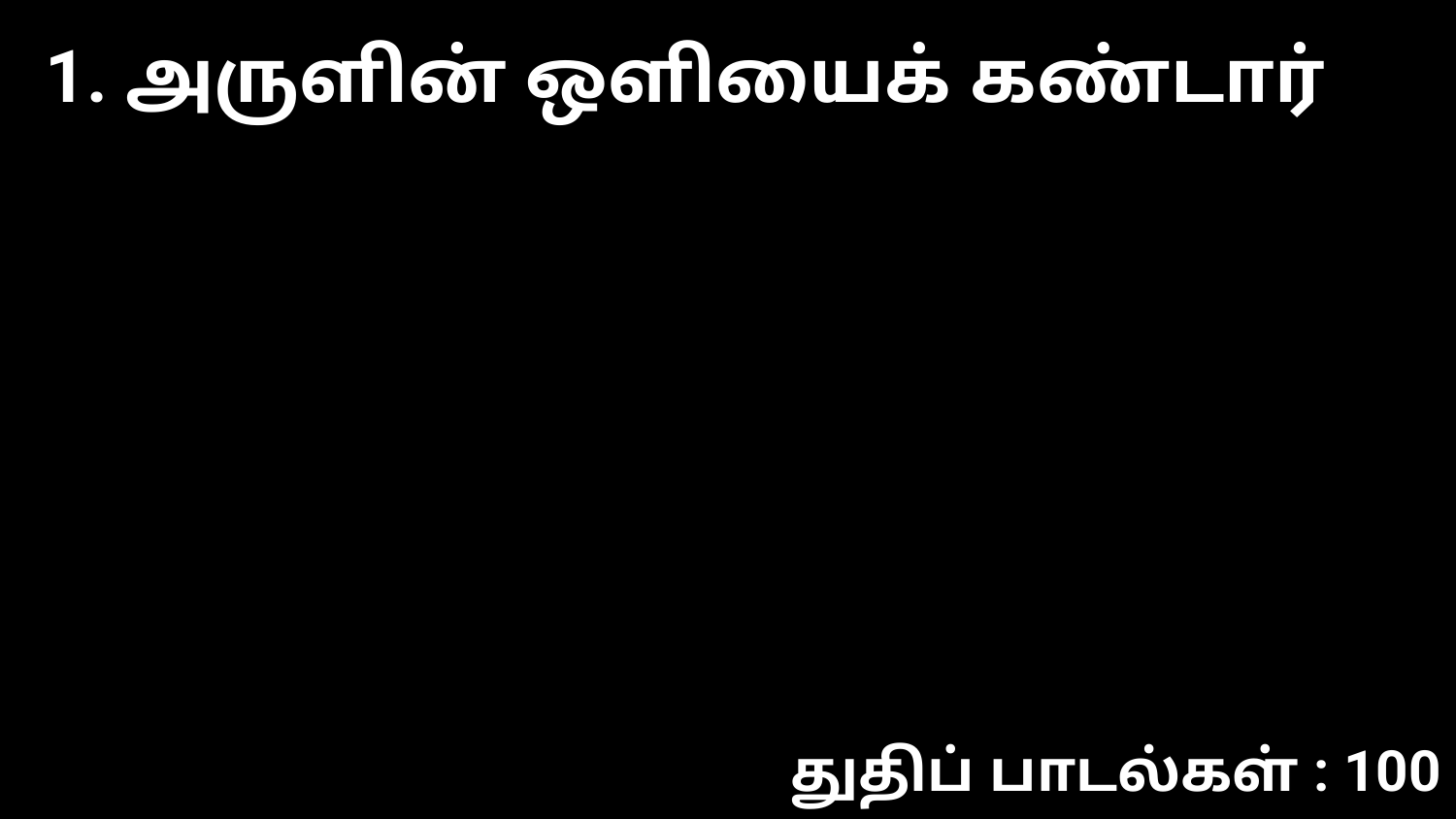

1. அருளின் ஒளியைக் கண்டார்
துதிப் பாடல்கள் : 100